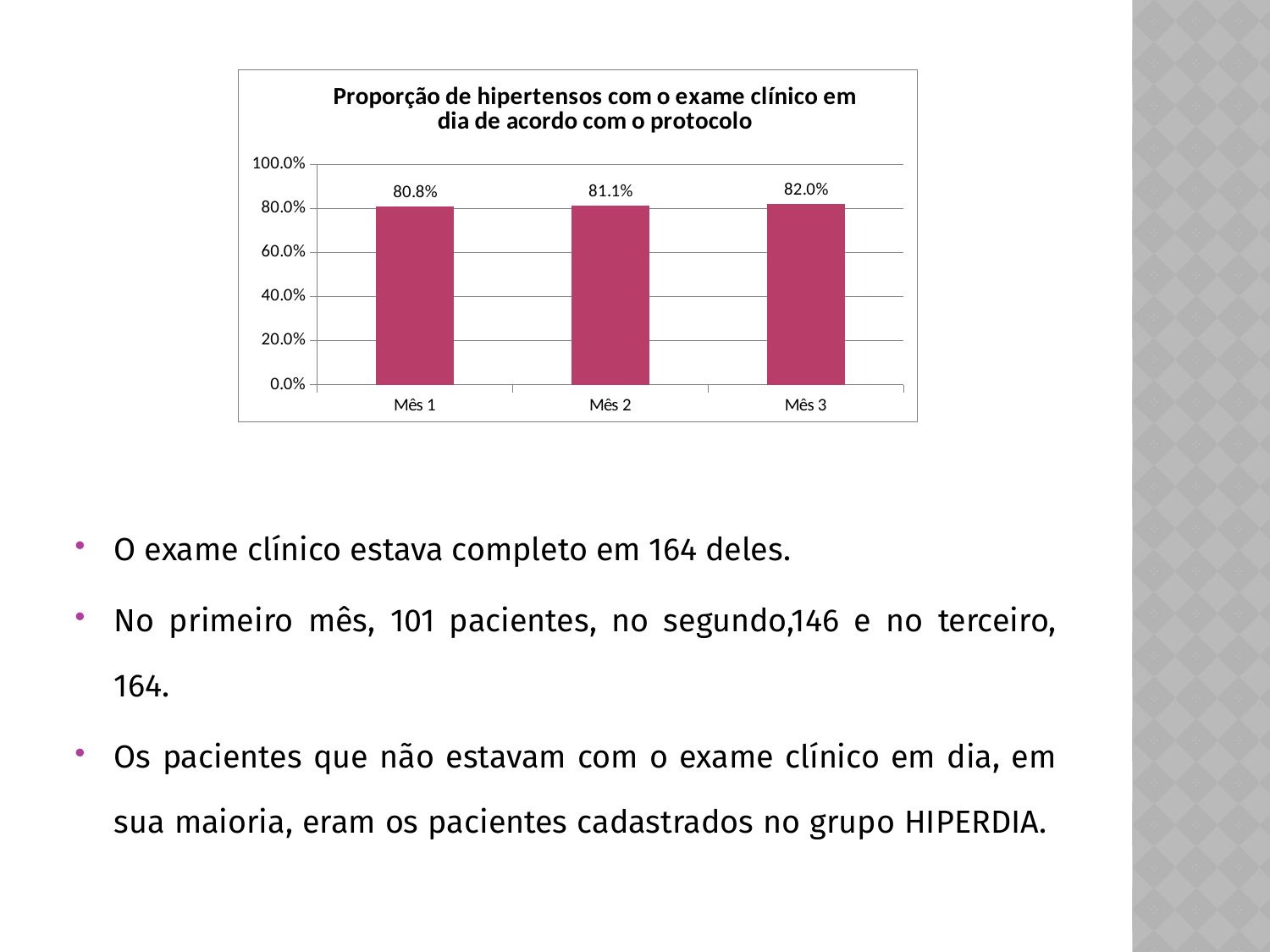

### Chart: Proporção de hipertensos com o exame clínico em dia de acordo com o protocolo

| Category | Proporção de hipertensos com o exame clínico em dia de acordo com o protocolo |
|---|---|
| Mês 1 | 0.808 |
| Mês 2 | 0.8111111111111111 |
| Mês 3 | 0.8200000000000002 |
O exame clínico estava completo em 164 deles.
No primeiro mês, 101 pacientes, no segundo,146 e no terceiro, 164.
Os pacientes que não estavam com o exame clínico em dia, em sua maioria, eram os pacientes cadastrados no grupo HIPERDIA.